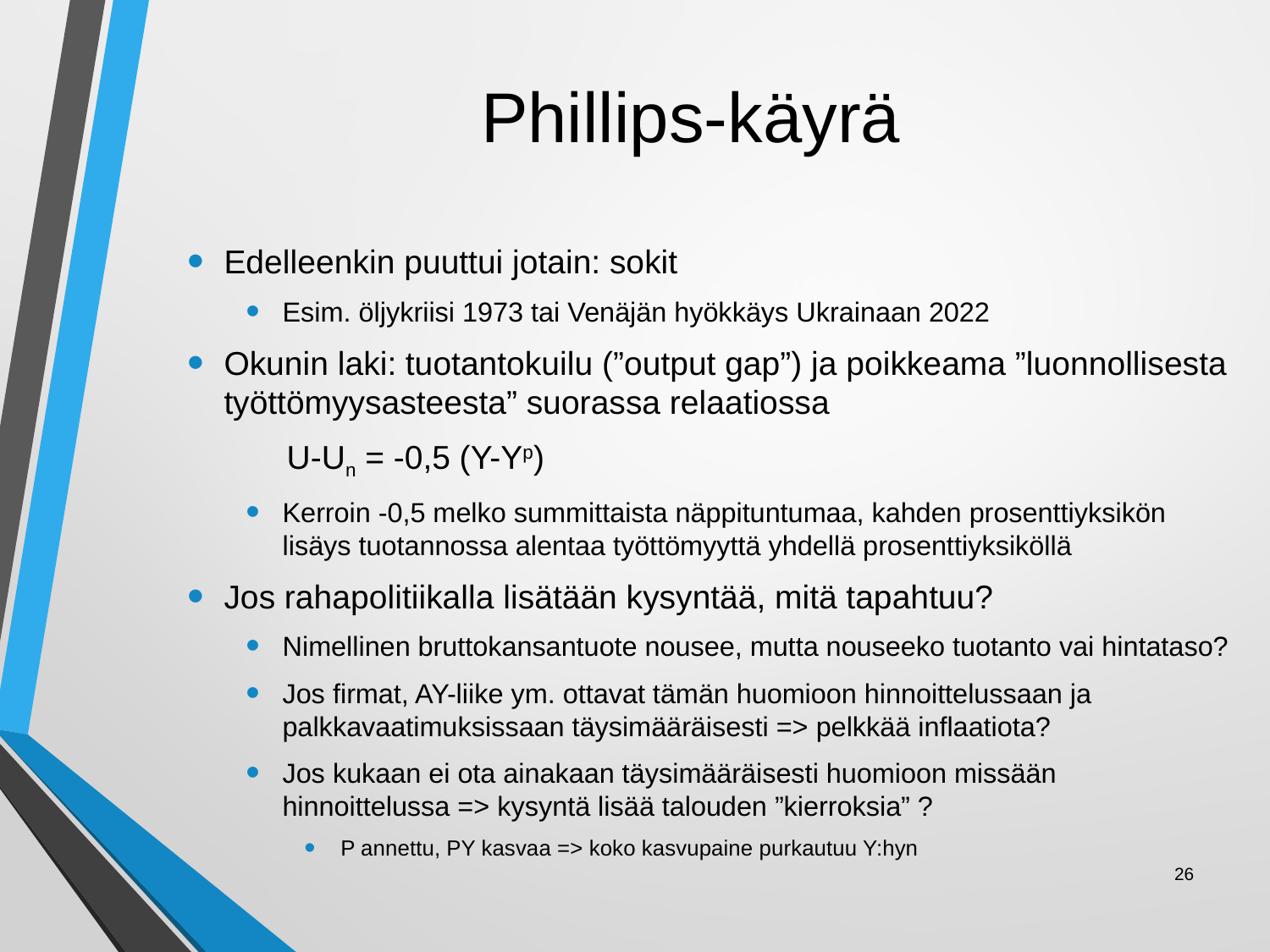

# Phillips-käyrä
Edelleenkin puuttui jotain: sokit
Esim. öljykriisi 1973 tai Venäjän hyökkäys Ukrainaan 2022
Okunin laki: tuotantokuilu (”output gap”) ja poikkeama ”luonnollisesta työttömyysasteesta” suorassa relaatiossa
	U-Un = -0,5 (Y-Yp)
Kerroin -0,5 melko summittaista näppituntumaa, kahden prosenttiyksikön lisäys tuotannossa alentaa työttömyyttä yhdellä prosenttiyksiköllä
Jos rahapolitiikalla lisätään kysyntää, mitä tapahtuu?
Nimellinen bruttokansantuote nousee, mutta nouseeko tuotanto vai hintataso?
Jos firmat, AY-liike ym. ottavat tämän huomioon hinnoittelussaan ja palkkavaatimuksissaan täysimääräisesti => pelkkää inflaatiota?
Jos kukaan ei ota ainakaan täysimääräisesti huomioon missään hinnoittelussa => kysyntä lisää talouden ”kierroksia” ?
P annettu, PY kasvaa => koko kasvupaine purkautuu Y:hyn

26